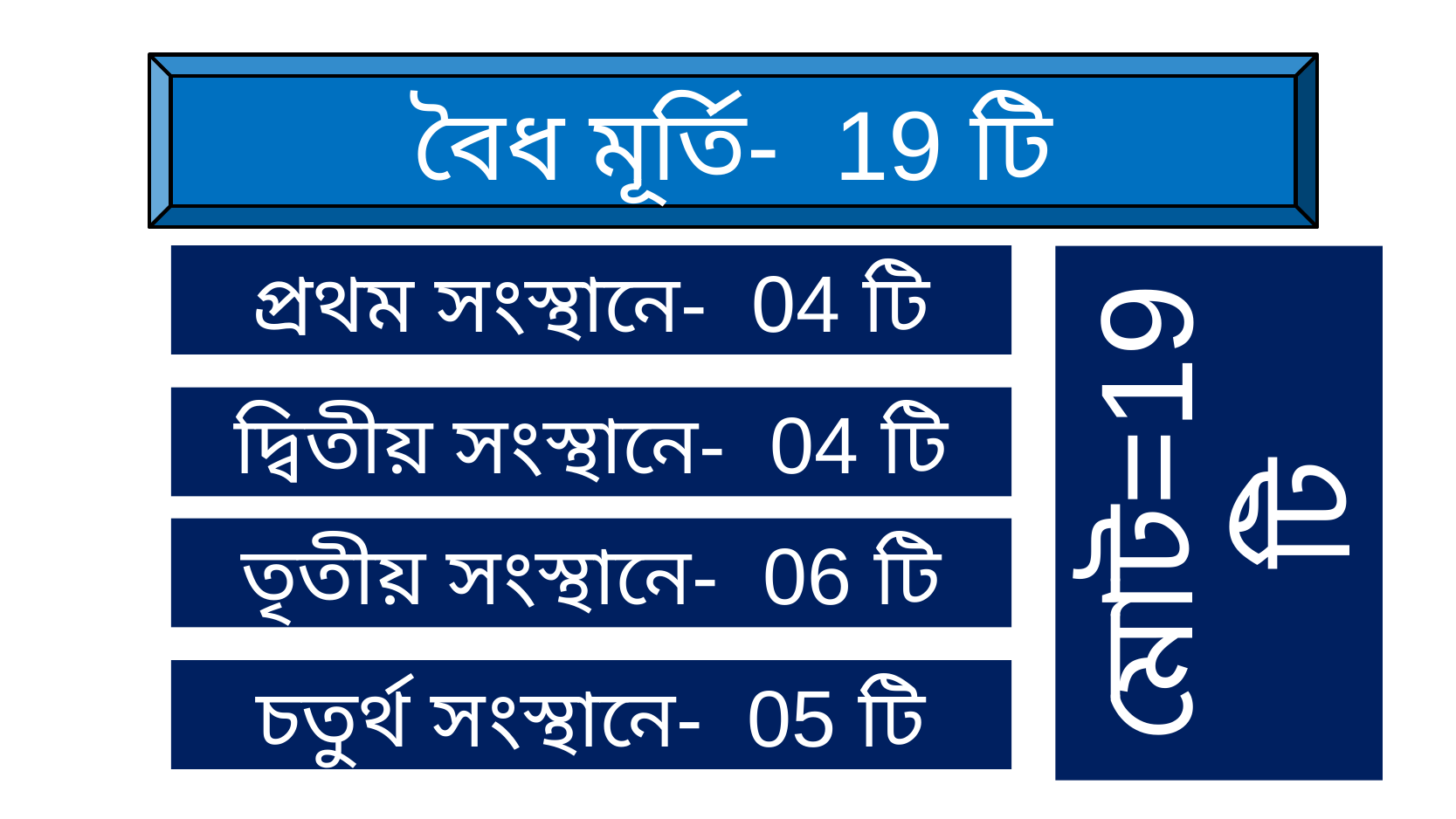

বৈধ মূর্তি-  19 টি
প্রথম সংস্থানে-  04 টি
দ্বিতীয় সংস্থানে-  04 টি
মোট=19টি
তৃতীয় সংস্থানে-  06 টি
চতুর্থ সংস্থানে-  05 টি